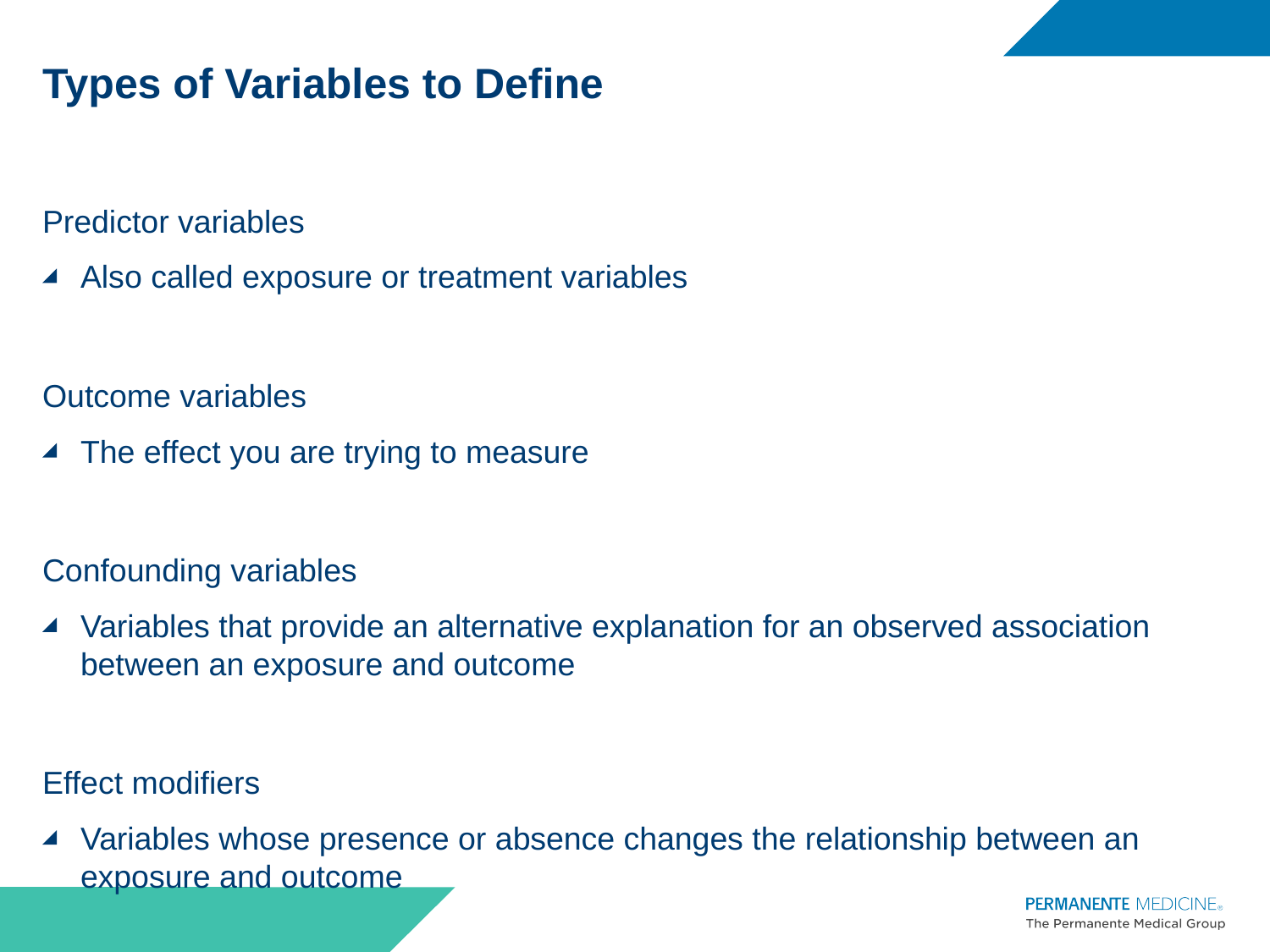

# Types of Variables to Define
Predictor variables
Also called exposure or treatment variables

Outcome variables
The effect you are trying to measure

Confounding variables
Variables that provide an alternative explanation for an observed association between an exposure and outcome

Effect modifiers
Variables whose presence or absence changes the relationship between an exposure and outcome